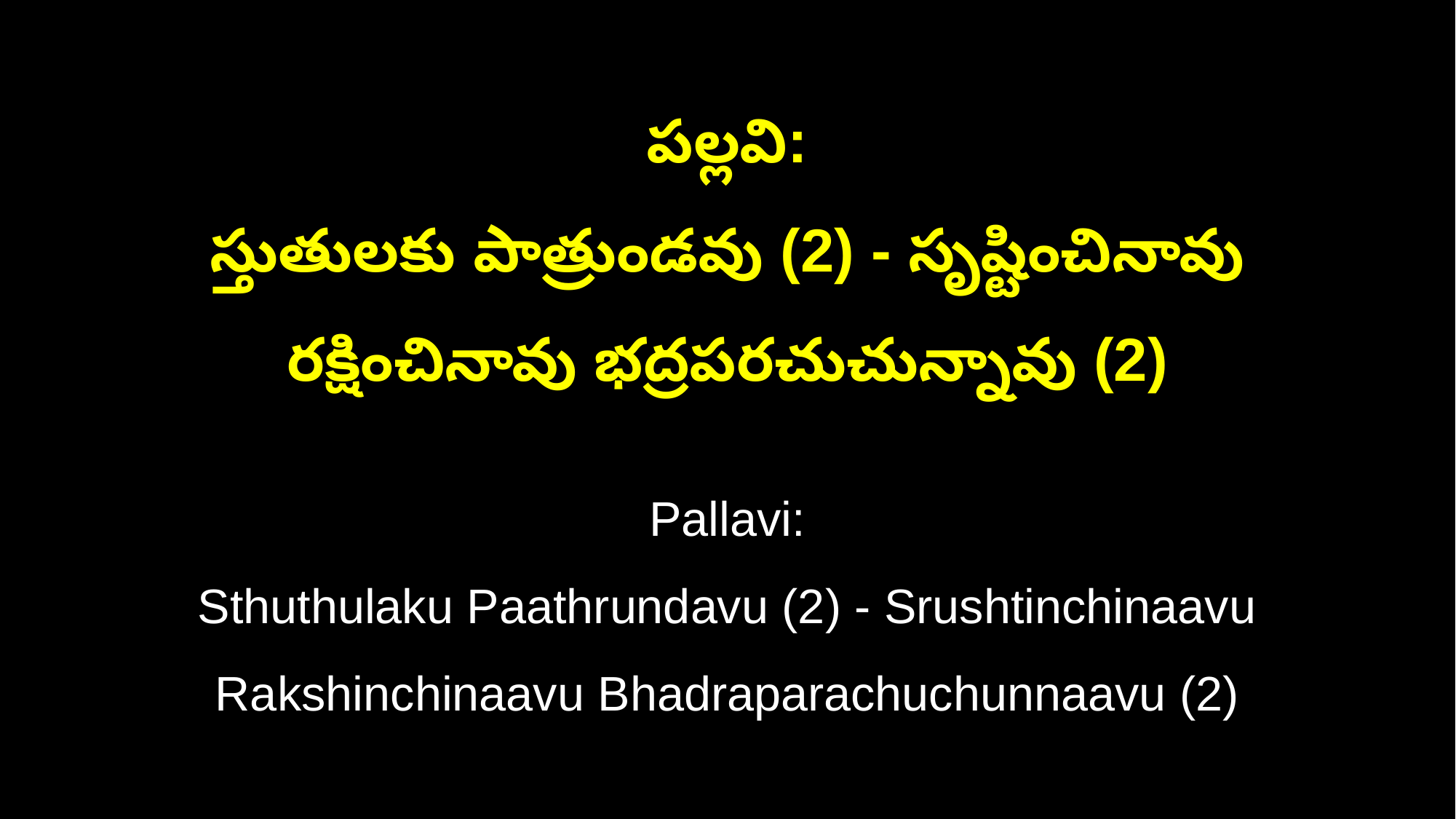

పల్లవి:
స్తుతులకు పాత్రుండవు (2) - సృష్టించినావు రక్షించినావు భద్రపరచుచున్నావు (2)
Pallavi:
Sthuthulaku Paathrundavu (2) - Srushtinchinaavu Rakshinchinaavu Bhadraparachuchunnaavu (2)